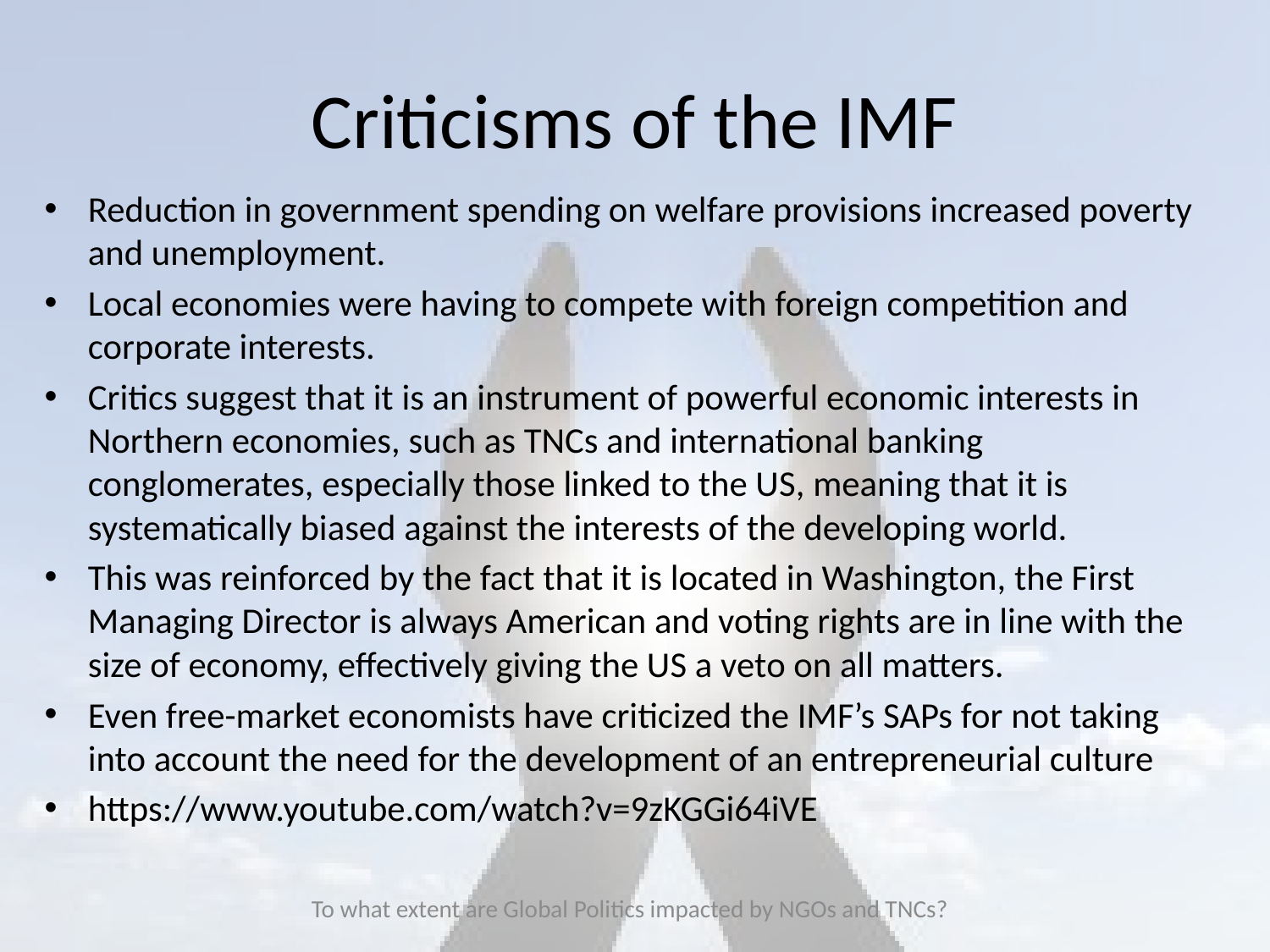

# Criticisms of the IMF
Reduction in government spending on welfare provisions increased poverty and unemployment.
Local economies were having to compete with foreign competition and corporate interests.
Critics suggest that it is an instrument of powerful economic interests in Northern economies, such as TNCs and international banking conglomerates, especially those linked to the US, meaning that it is systematically biased against the interests of the developing world.
This was reinforced by the fact that it is located in Washington, the First Managing Director is always American and voting rights are in line with the size of economy, effectively giving the US a veto on all matters.
Even free-market economists have criticized the IMF’s SAPs for not taking into account the need for the development of an entrepreneurial culture
https://www.youtube.com/watch?v=9zKGGi64iVE
To what extent are Global Politics impacted by NGOs and TNCs?